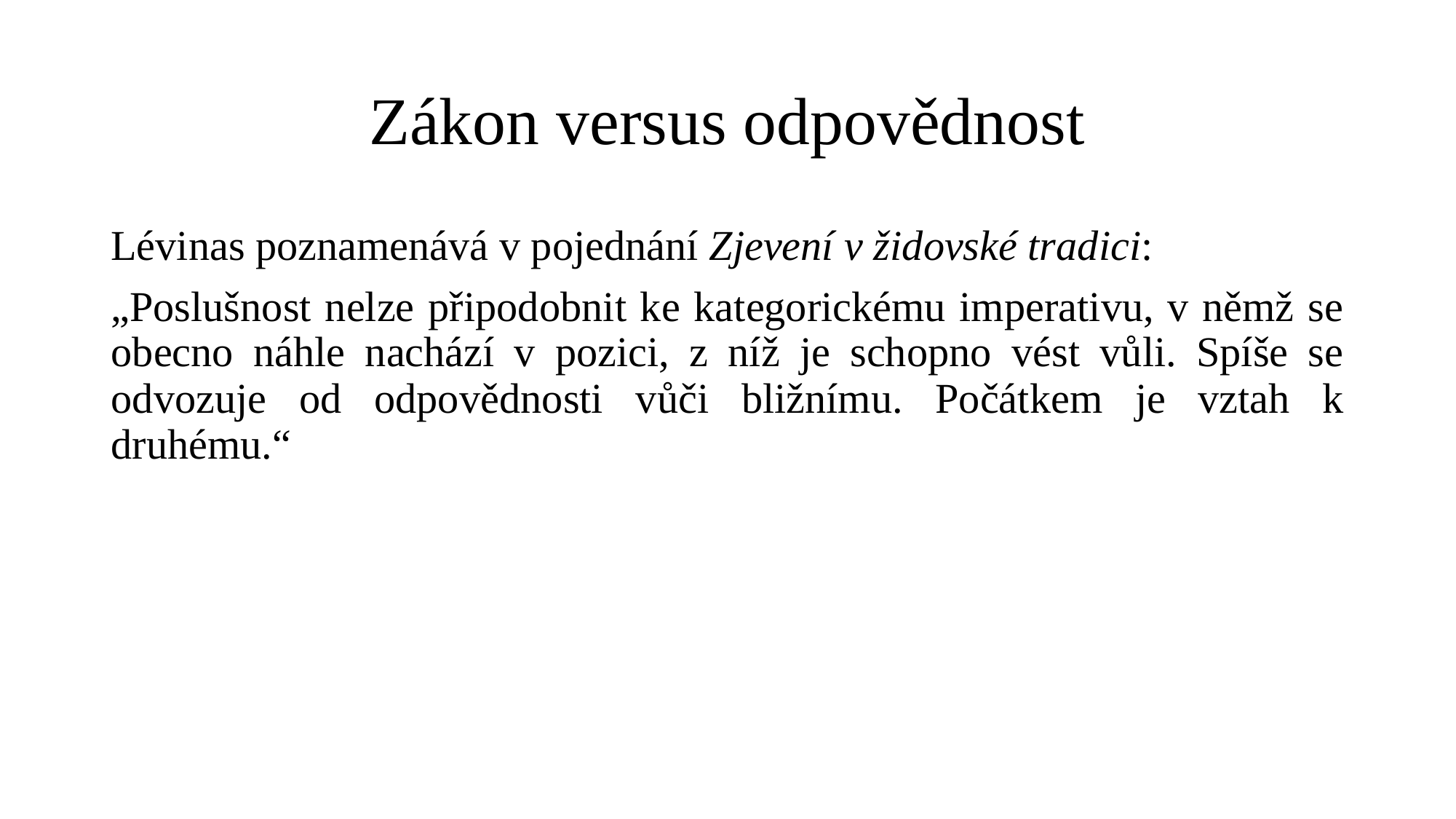

# Zákon versus odpovědnost
Lévinas poznamenává v pojednání Zjevení v židovské tradici:
„Poslušnost nelze připodobnit ke kategorickému imperativu, v němž se obecno náhle nachází v pozici, z níž je schopno vést vůli. Spíše se odvozuje od odpovědnosti vůči bližnímu. Počátkem je vztah k druhému.“